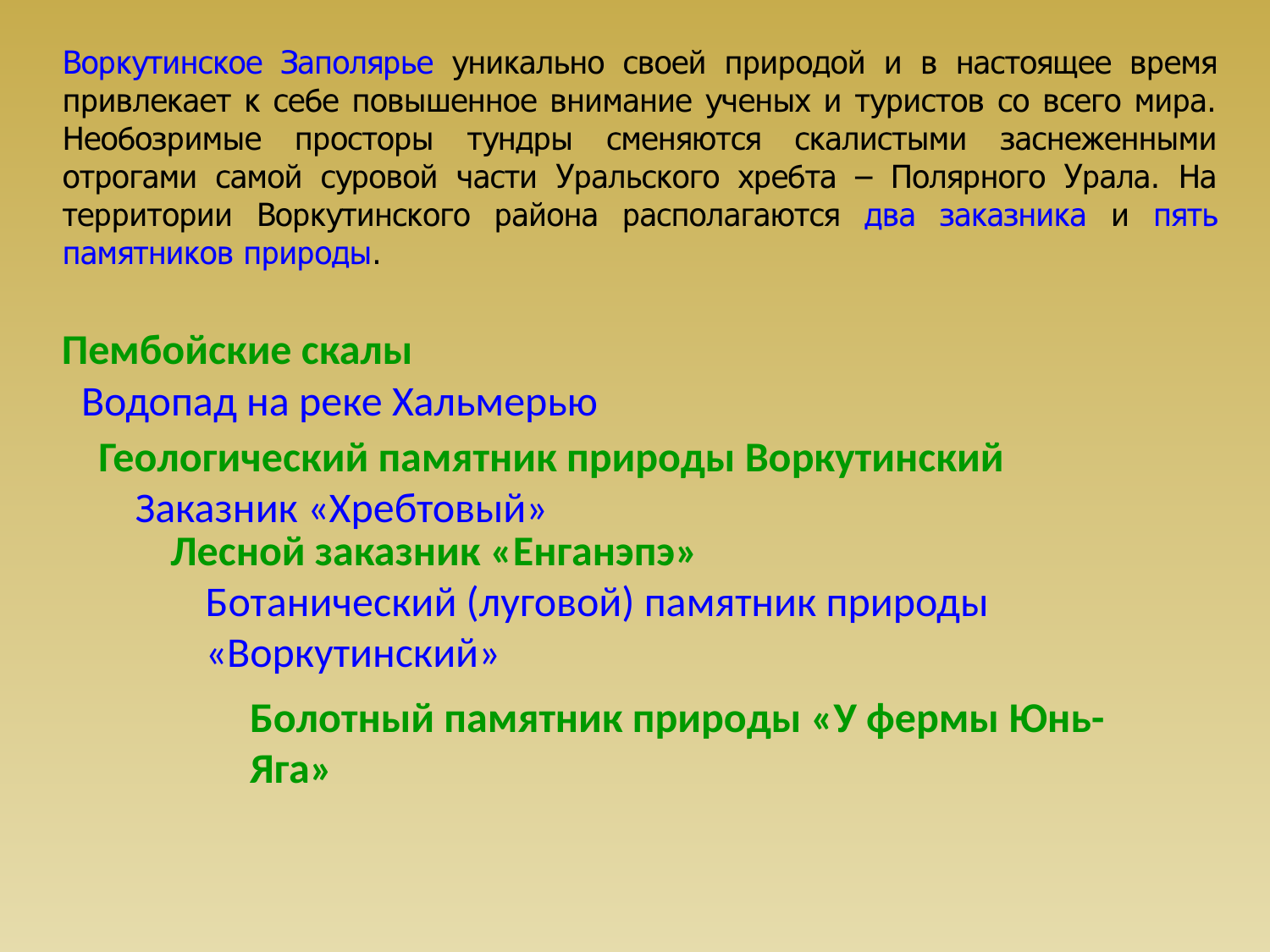

Воркутинское Заполярье уникально своей природой и в настоящее время привлекает к себе повышенное внимание ученых и туристов со всего мира. Необозримые просторы тундры сменяются скалистыми заснеженными отрогами самой суровой части Уральского хребта – Полярного Урала. На территории Воркутинского района располагаются два заказника и пять памятников природы.
Пембойские скалы
Водопад на реке Хальмерью
Геологический памятник природы Воркутинский
Заказник «Хребтовый»
Лесной заказник «Енганэпэ»
Ботанический (луговой) памятник природы «Воркутинский»
Болотный памятник природы «У фермы Юнь-Яга»